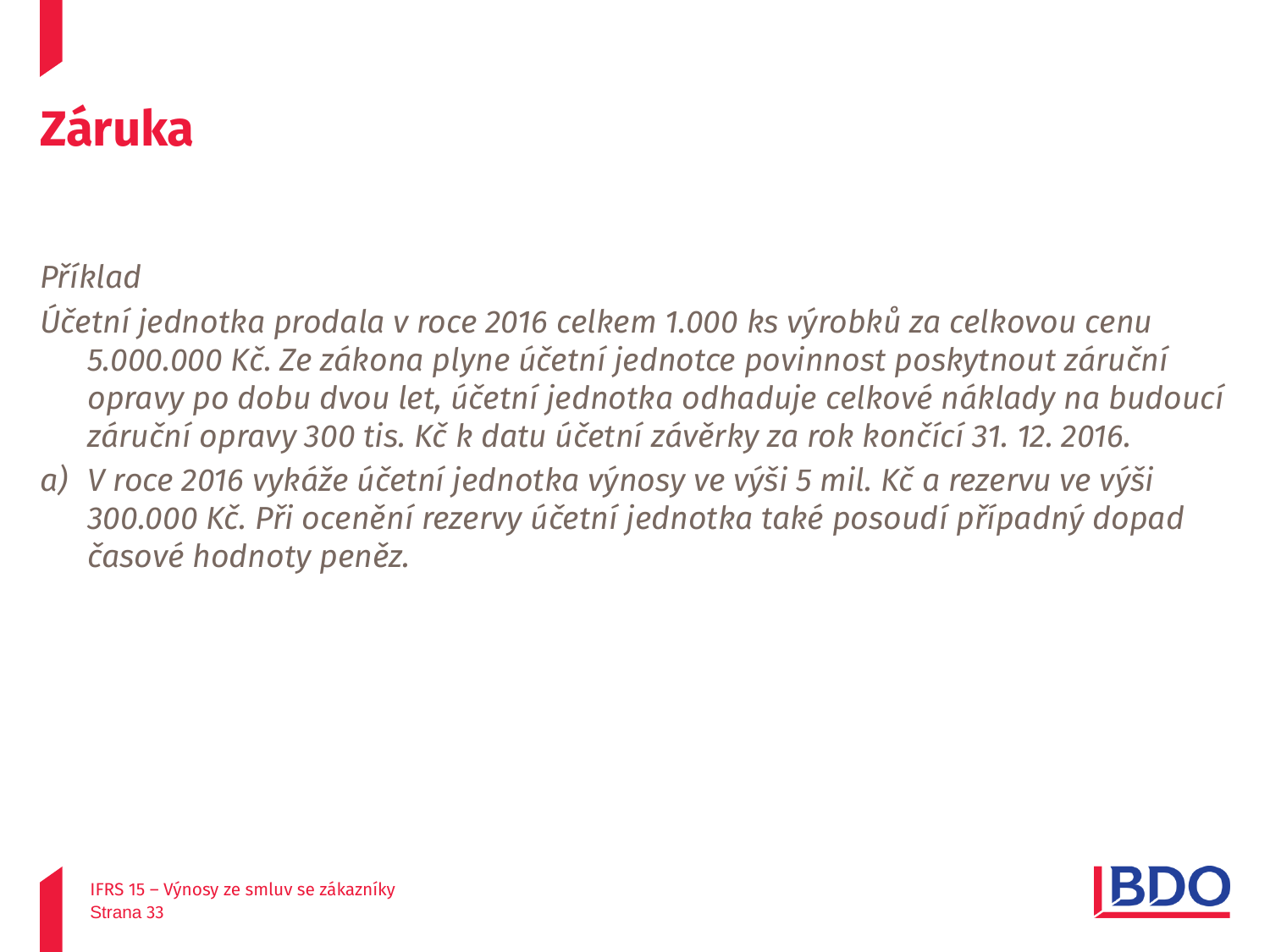

# Záruka
Příklad
Účetní jednotka prodala v roce 2016 celkem 1.000 ks výrobků za celkovou cenu 5.000.000 Kč. Ze zákona plyne účetní jednotce povinnost poskytnout záruční opravy po dobu dvou let, účetní jednotka odhaduje celkové náklady na budoucí záruční opravy 300 tis. Kč k datu účetní závěrky za rok končící 31. 12. 2016.
V roce 2016 vykáže účetní jednotka výnosy ve výši 5 mil. Kč a rezervu ve výši 300.000 Kč. Při ocenění rezervy účetní jednotka také posoudí případný dopad časové hodnoty peněz.

IFRS 15 – Výnosy ze smluv se zákazníky
Strana 33